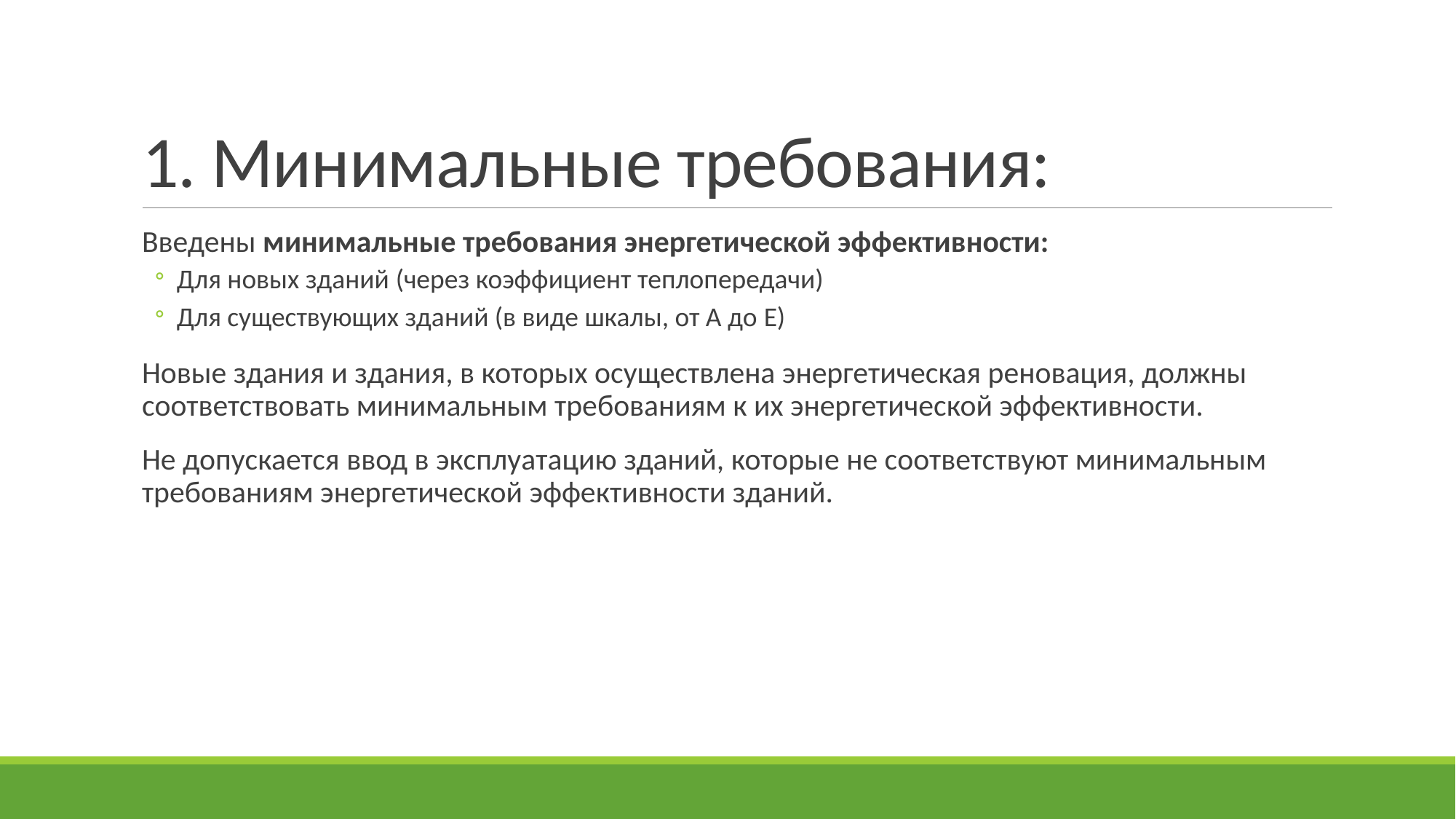

# 1. Минимальные требования:

Введены минимальные требования энергетической эффективности:
Для новых зданий (через коэффициент теплопередачи)
Для существующих зданий (в виде шкалы, от А до E)
Новые здания и здания, в которых осуществлена энергетическая реновация, должны соответствовать минимальным требованиям к их энергетической эффективности.
Не допускается ввод в эксплуатацию зданий, которые не соответствуют минимальным требованиям энергетической эффективности зданий.